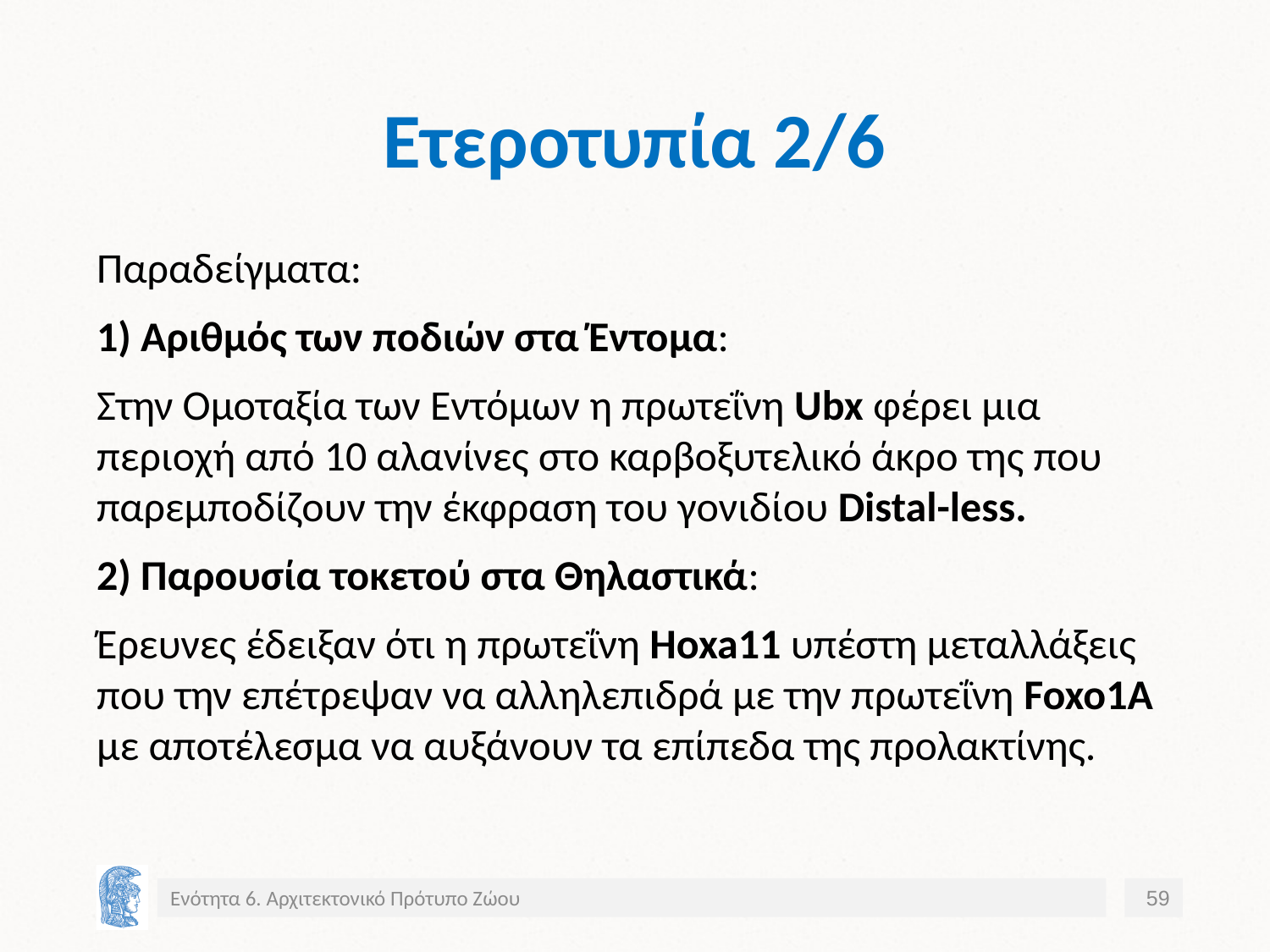

# Ετεροτυπία 2/6
Παραδείγματα:
1) Αριθμός των ποδιών στα Έντομα:
Στην Ομοταξία των Εντόμων η πρωτεΐνη Ubx φέρει μια περιοχή από 10 αλανίνες στο καρβοξυτελικό άκρο της που παρεμποδίζουν την έκφραση του γονιδίου Distal-less.
2) Παρουσία τοκετού στα Θηλαστικά:
Έρευνες έδειξαν ότι η πρωτεΐνη Hoxa11 υπέστη μεταλλάξεις που την επέτρεψαν να αλληλεπιδρά με την πρωτεΐνη Foxo1A με αποτέλεσμα να αυξάνουν τα επίπεδα της προλακτίνης.
Ενότητα 6. Αρχιτεκτονικό Πρότυπο Ζώου
59